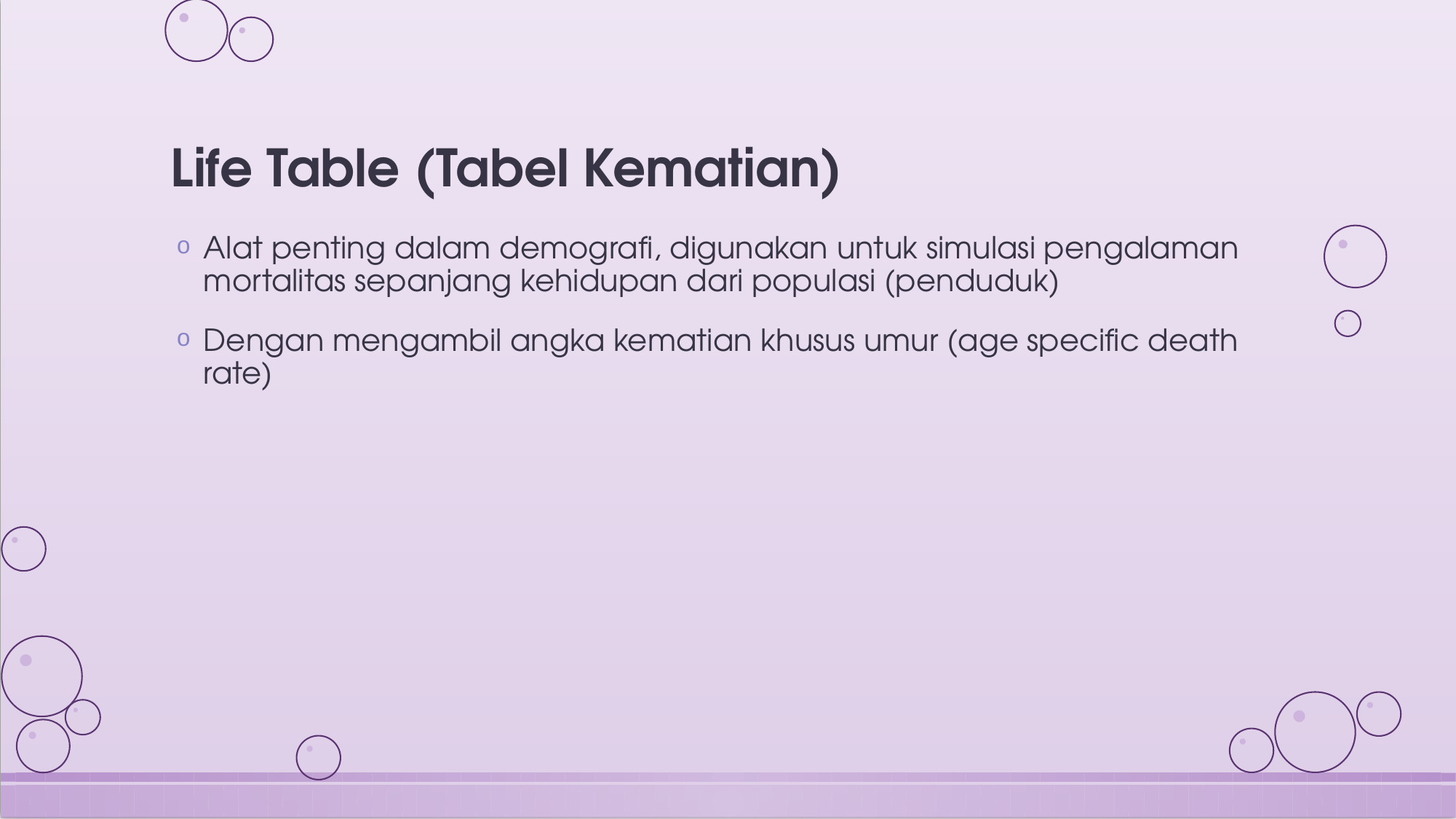

# Life Table (Tabel Kematian)
Alat penting dalam demografi, digunakan untuk simulasi pengalaman mortalitas sepanjang kehidupan dari populasi (penduduk)
Dengan mengambil angka kematian khusus umur (age specific death rate)